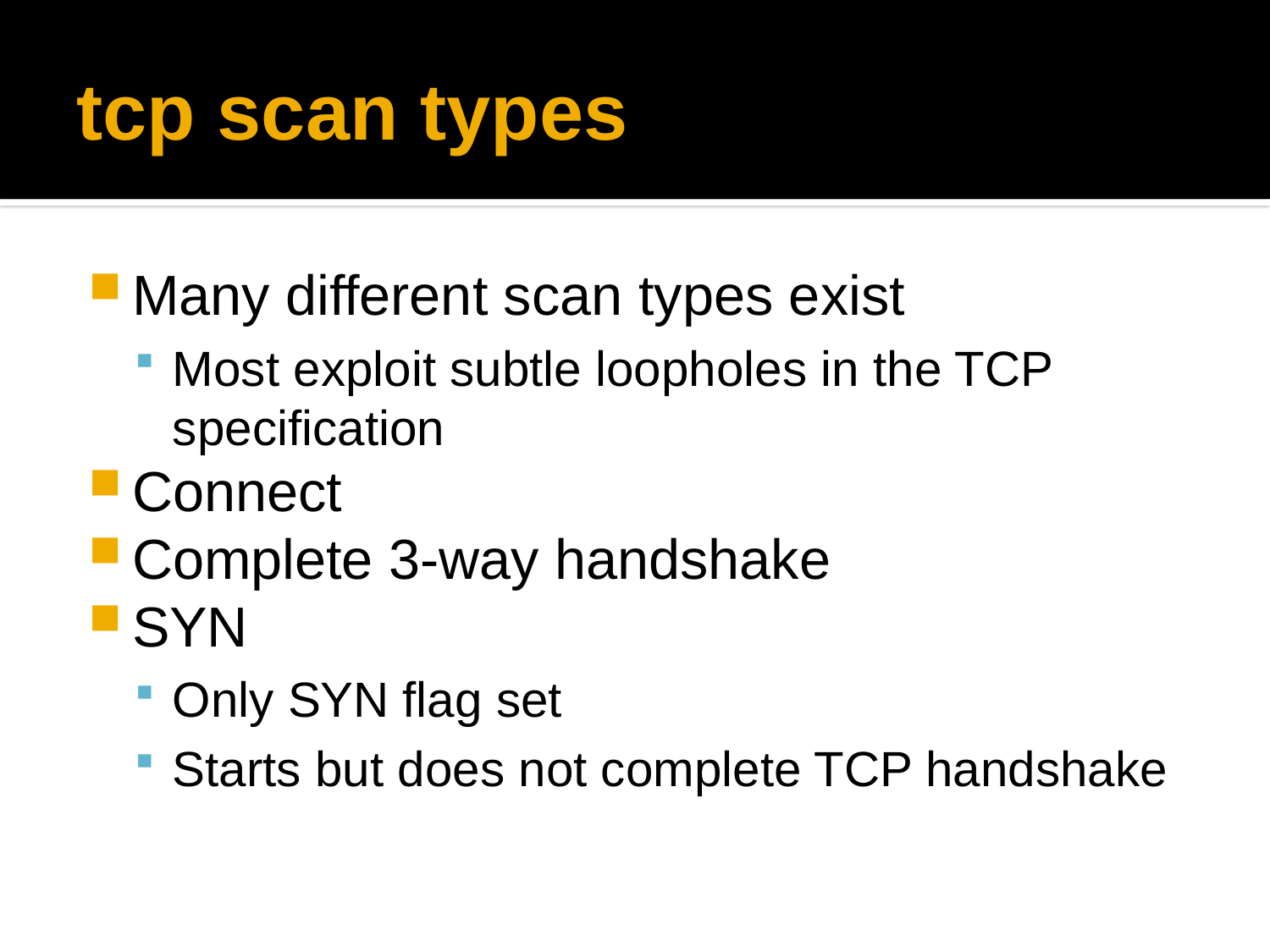

# tcp scan types
Many different scan types exist
Most exploit subtle loopholes in the TCP specification
Connect
Complete 3-way handshake
SYN
Only SYN flag set
Starts but does not complete TCP handshake